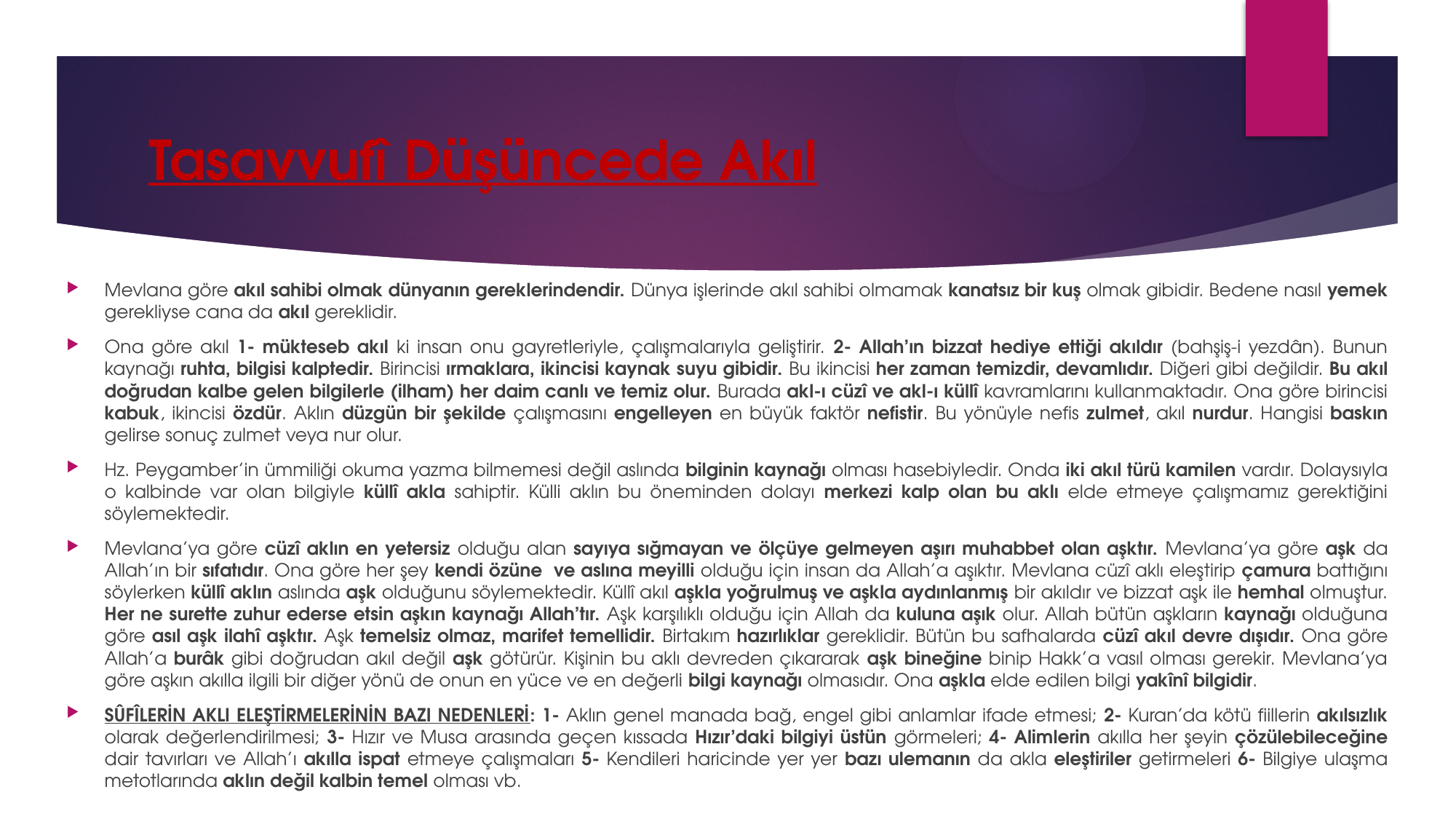

# Tasavvufî Düşüncede Akıl
Mevlana göre akıl sahibi olmak dünyanın gereklerindendir. Dünya işlerinde akıl sahibi olmamak kanatsız bir kuş olmak gibidir. Bedene nasıl yemek gerekliyse cana da akıl gereklidir.
Ona göre akıl 1- mükteseb akıl ki insan onu gayretleriyle, çalışmalarıyla geliştirir. 2- Allah’ın bizzat hediye ettiği akıldır (bahşiş-i yezdân). Bunun kaynağı ruhta, bilgisi kalptedir. Birincisi ırmaklara, ikincisi kaynak suyu gibidir. Bu ikincisi her zaman temizdir, devamlıdır. Diğeri gibi değildir. Bu akıl doğrudan kalbe gelen bilgilerle (ilham) her daim canlı ve temiz olur. Burada akl-ı cüzî ve akl-ı küllî kavramlarını kullanmaktadır. Ona göre birincisi kabuk, ikincisi özdür. Aklın düzgün bir şekilde çalışmasını engelleyen en büyük faktör nefistir. Bu yönüyle nefis zulmet, akıl nurdur. Hangisi baskın gelirse sonuç zulmet veya nur olur.
Hz. Peygamber’in ümmiliği okuma yazma bilmemesi değil aslında bilginin kaynağı olması hasebiyledir. Onda iki akıl türü kamilen vardır. Dolaysıyla o kalbinde var olan bilgiyle küllî akla sahiptir. Külli aklın bu öneminden dolayı merkezi kalp olan bu aklı elde etmeye çalışmamız gerektiğini söylemektedir.
Mevlana’ya göre cüzî aklın en yetersiz olduğu alan sayıya sığmayan ve ölçüye gelmeyen aşırı muhabbet olan aşktır. Mevlana’ya göre aşk da Allah’ın bir sıfatıdır. Ona göre her şey kendi özüne  ve aslına meyilli olduğu için insan da Allah’a aşıktır. Mevlana cüzî aklı eleştirip çamura battığını söylerken küllî aklın aslında aşk olduğunu söylemektedir. Küllî akıl aşkla yoğrulmuş ve aşkla aydınlanmış bir akıldır ve bizzat aşk ile hemhal olmuştur. Her ne surette zuhur ederse etsin aşkın kaynağı Allah’tır. Aşk karşılıklı olduğu için Allah da kuluna aşık olur. Allah bütün aşkların kaynağı olduğuna göre asıl aşk ilahî aşktır. Aşk temelsiz olmaz, marifet temellidir. Birtakım hazırlıklar gereklidir. Bütün bu safhalarda cüzî akıl devre dışıdır. Ona göre Allah’a burâk gibi doğrudan akıl değil aşk götürür. Kişinin bu aklı devreden çıkararak aşk bineğine binip Hakk’a vasıl olması gerekir. Mevlana’ya göre aşkın akılla ilgili bir diğer yönü de onun en yüce ve en değerli bilgi kaynağı olmasıdır. Ona aşkla elde edilen bilgi yakînî bilgidir.
SÛFÎLERİN AKLI ELEŞTİRMELERİNİN BAZI NEDENLERİ: 1- Aklın genel manada bağ, engel gibi anlamlar ifade etmesi; 2- Kuran’da kötü fiillerin akılsızlık olarak değerlendirilmesi; 3- Hızır ve Musa arasında geçen kıssada Hızır’daki bilgiyi üstün görmeleri; 4- Alimlerin akılla her şeyin çözülebileceğine dair tavırları ve Allah’ı akılla ispat etmeye çalışmaları 5- Kendileri haricinde yer yer bazı ulemanın da akla eleştiriler getirmeleri 6- Bilgiye ulaşma metotlarında aklın değil kalbin temel olması vb.